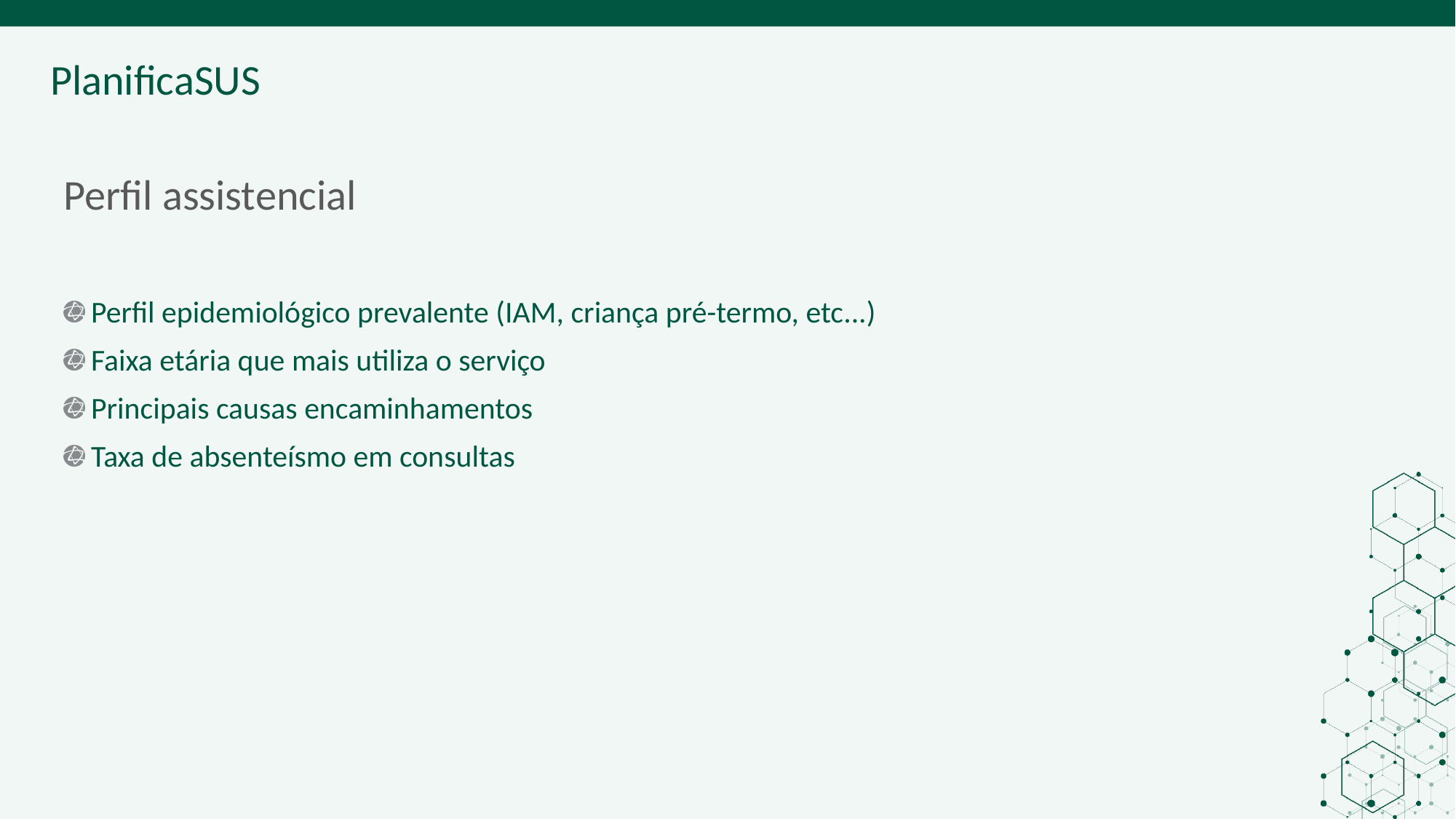

# Perfil assistencial
Perfil epidemiológico prevalente (IAM, criança pré-termo, etc...)
Faixa etária que mais utiliza o serviço
Principais causas encaminhamentos
Taxa de absenteísmo em consultas